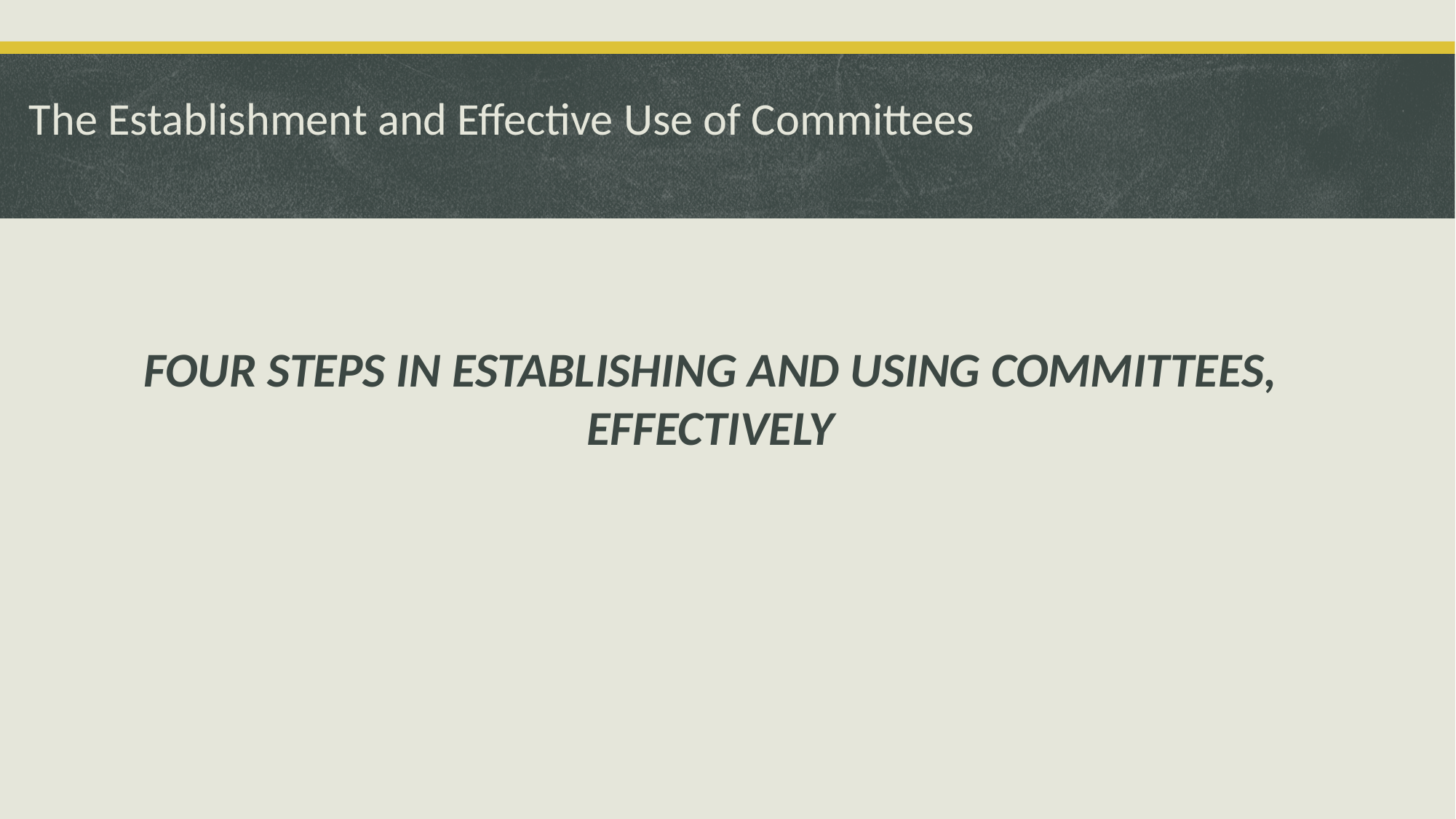

# The Establishment and Effective Use of Committees
FOUR STEPS IN ESTABLISHING AND USING COMMITTEES, EFFECTIVELY